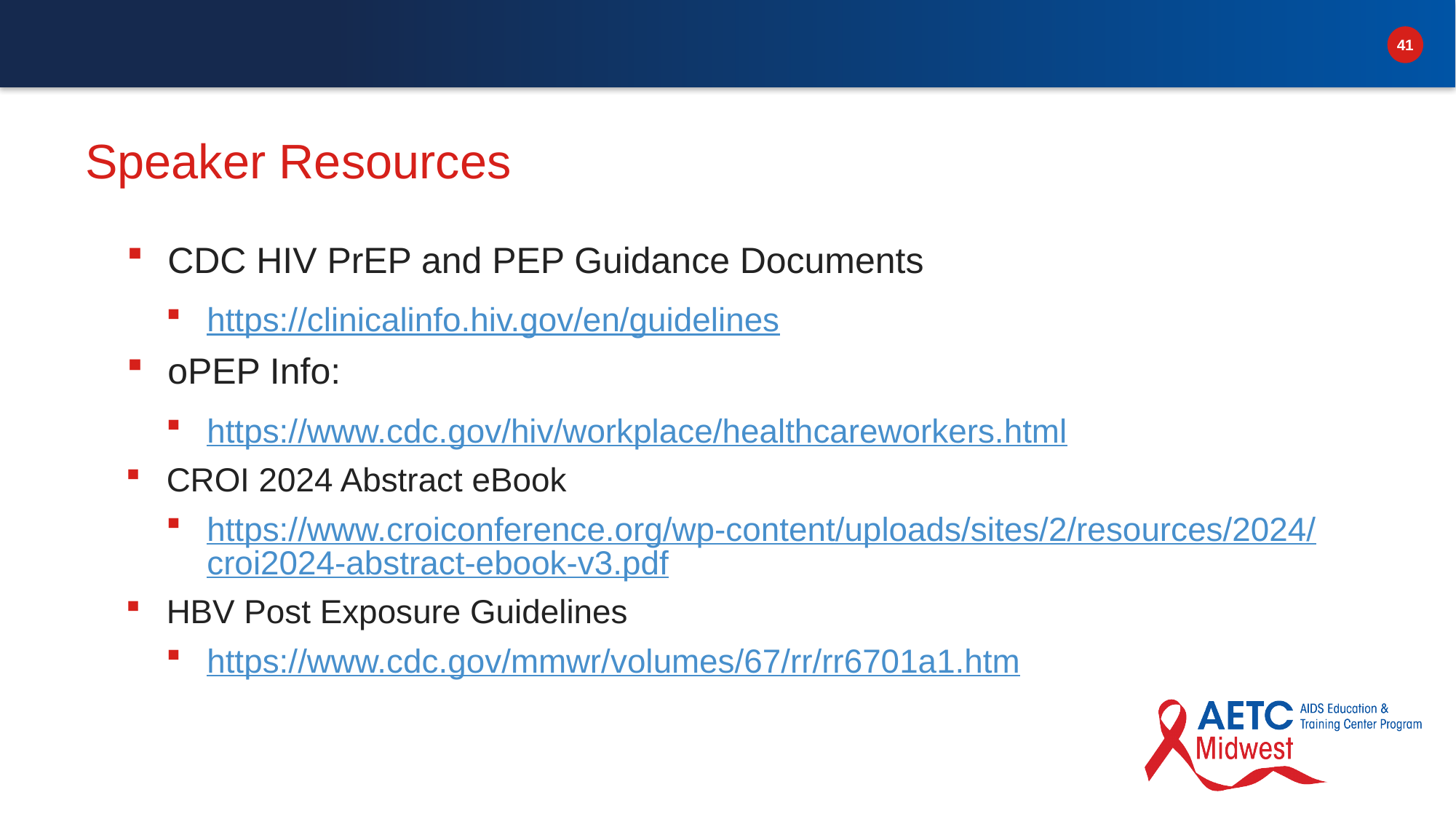

# Speaker Resources
CDC HIV PrEP and PEP Guidance Documents
https://clinicalinfo.hiv.gov/en/guidelines
oPEP Info:
https://www.cdc.gov/hiv/workplace/healthcareworkers.html
CROI 2024 Abstract eBook
https://www.croiconference.org/wp-content/uploads/sites/2/resources/2024/croi2024-abstract-ebook-v3.pdf
HBV Post Exposure Guidelines
https://www.cdc.gov/mmwr/volumes/67/rr/rr6701a1.htm